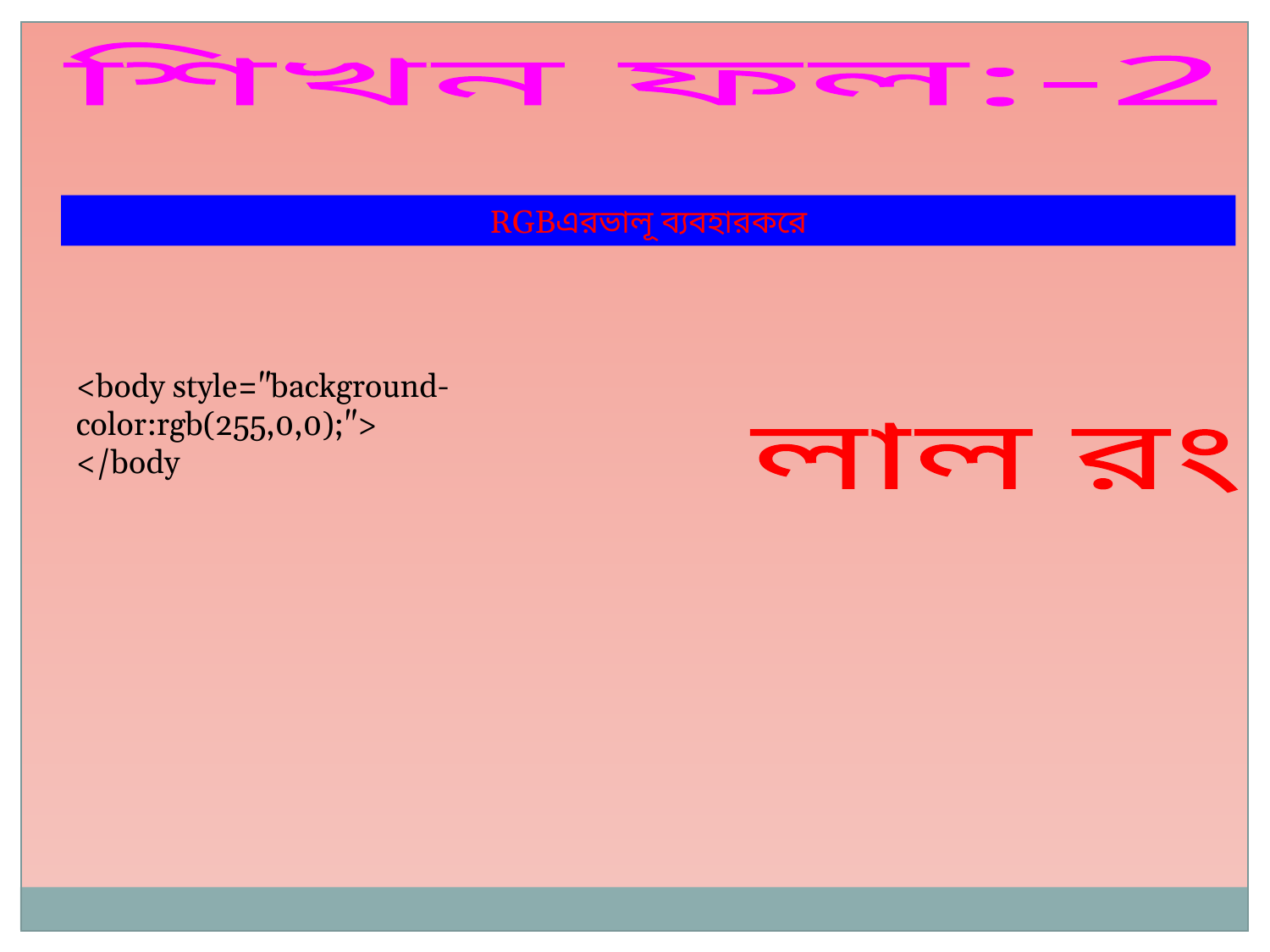

শিখন ফল:-2
RGBএরভালূ ব্যবহারকরে

লাল রং

<body style="background-color:rgb(255,0,0);">
</body